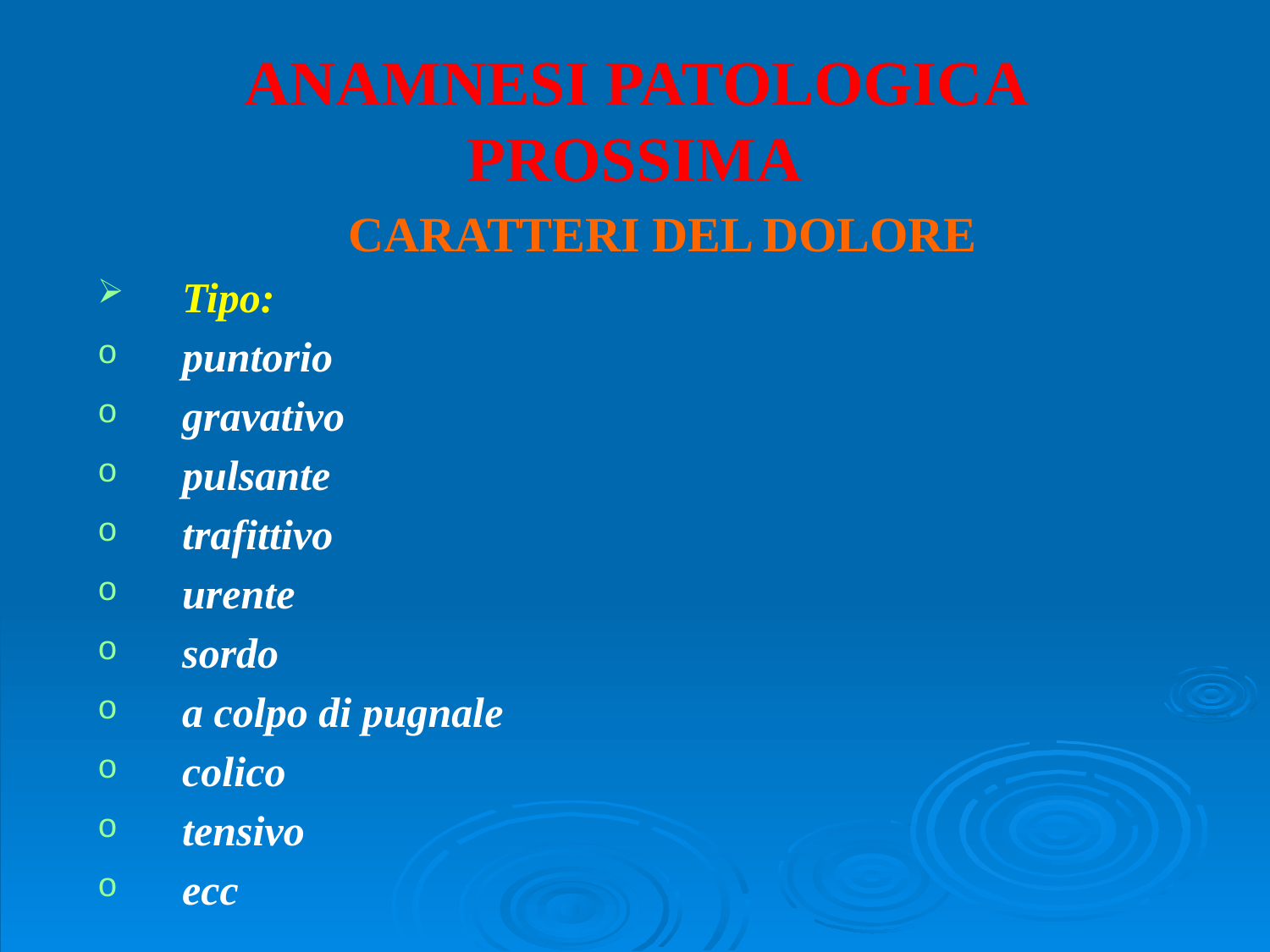

# ANAMNESI PATOLOGICA PROSSIMA
 CARATTERI DEL DOLORE
Tipo:
puntorio
gravativo
pulsante
trafittivo
urente
sordo
a colpo di pugnale
colico
tensivo
ecc